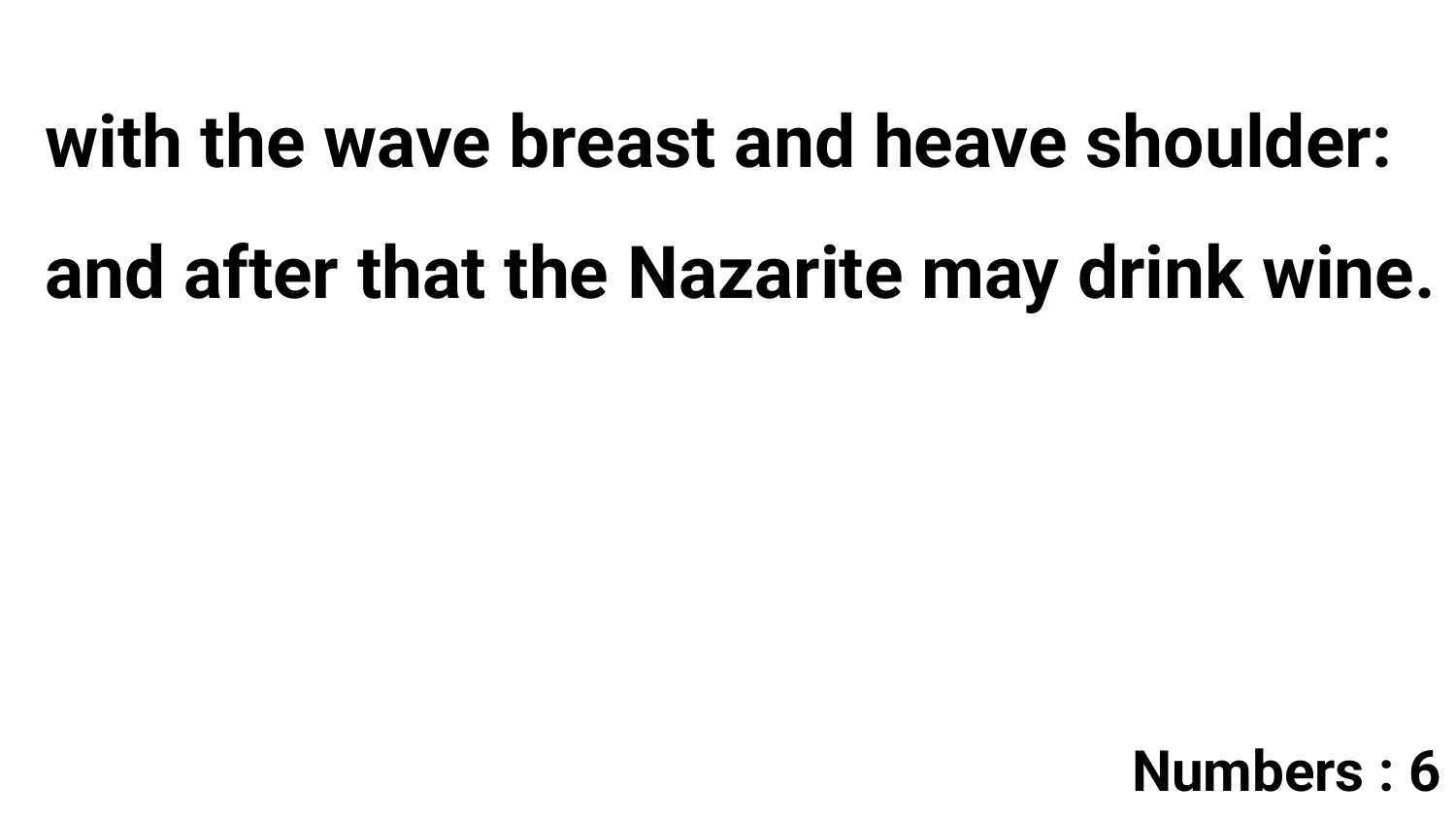

with the wave breast and heave shoulder: and after that the Nazarite may drink wine.
Numbers : 6